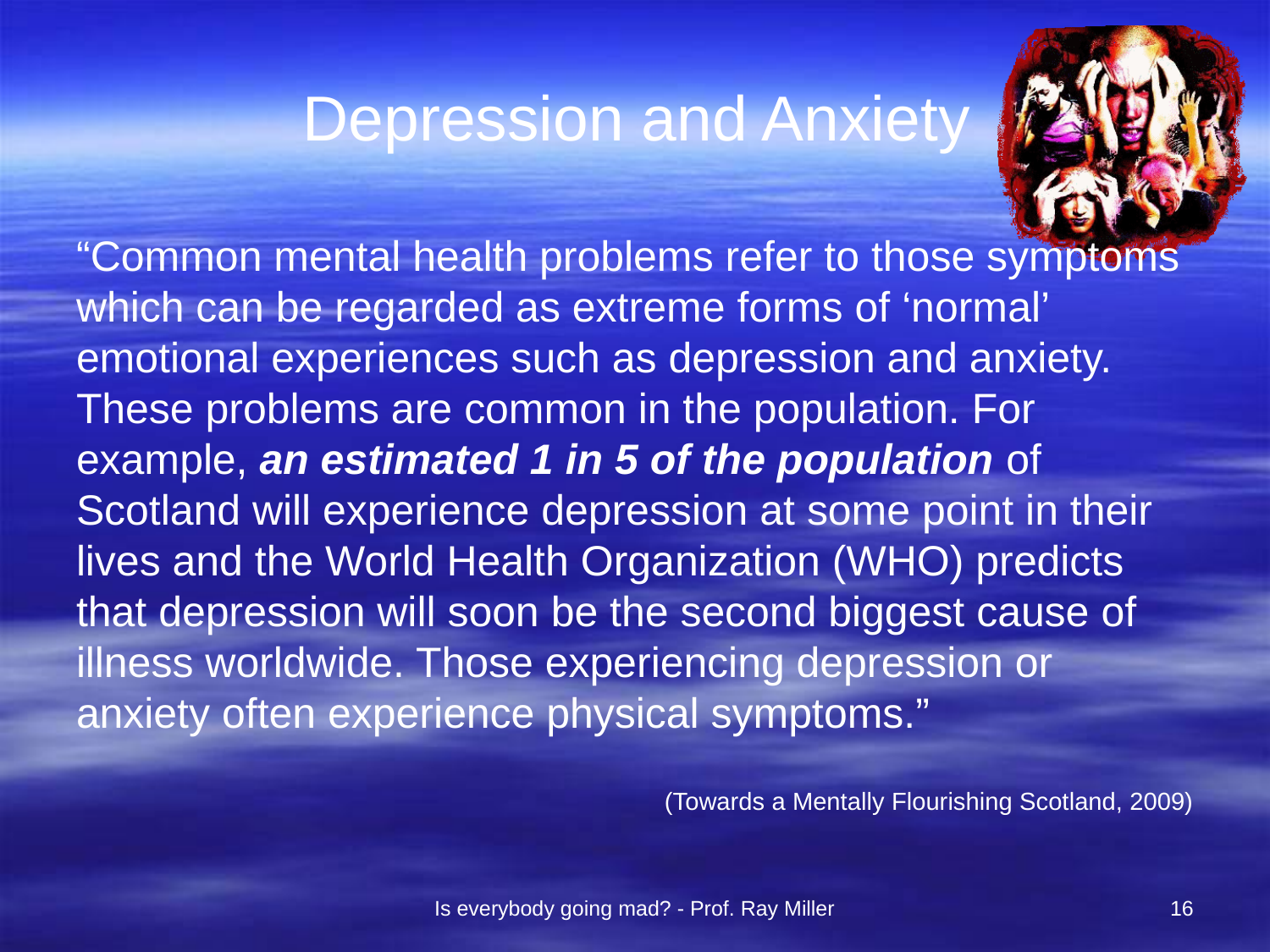

# Depression and Anxiety
“Common mental health problems refer to those symptoms which can be regarded as extreme forms of ‘normal’ emotional experiences such as depression and anxiety. These problems are common in the population. For example, an estimated 1 in 5 of the population of Scotland will experience depression at some point in their lives and the World Health Organization (WHO) predicts that depression will soon be the second biggest cause of illness worldwide. Those experiencing depression or anxiety often experience physical symptoms.”

(Towards a Mentally Flourishing Scotland, 2009)
Is everybody going mad? - Prof. Ray Miller
16